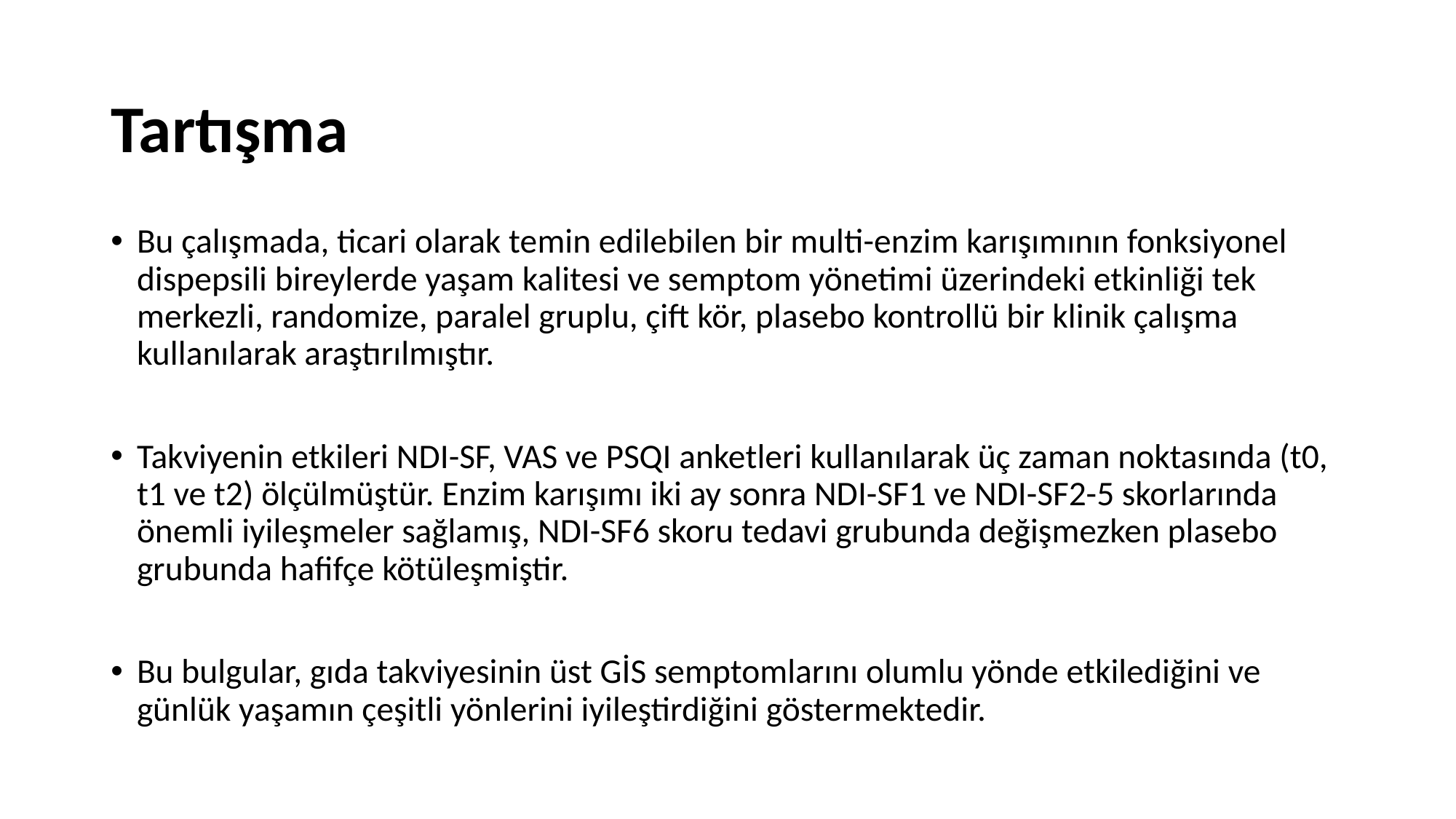

# Tartışma
Bu çalışmada, ticari olarak temin edilebilen bir multi-enzim karışımının fonksiyonel dispepsili bireylerde yaşam kalitesi ve semptom yönetimi üzerindeki etkinliği tek merkezli, randomize, paralel gruplu, çift kör, plasebo kontrollü bir klinik çalışma kullanılarak araştırılmıştır.

Takviyenin etkileri NDI-SF, VAS ve PSQI anketleri kullanılarak üç zaman noktasında (t0, t1 ve t2) ölçülmüştür. Enzim karışımı iki ay sonra NDI-SF1 ve NDI-SF2-5 skorlarında önemli iyileşmeler sağlamış, NDI-SF6 skoru tedavi grubunda değişmezken plasebo grubunda hafifçe kötüleşmiştir.

Bu bulgular, gıda takviyesinin üst GİS semptomlarını olumlu yönde etkilediğini ve günlük yaşamın çeşitli yönlerini iyileştirdiğini göstermektedir.